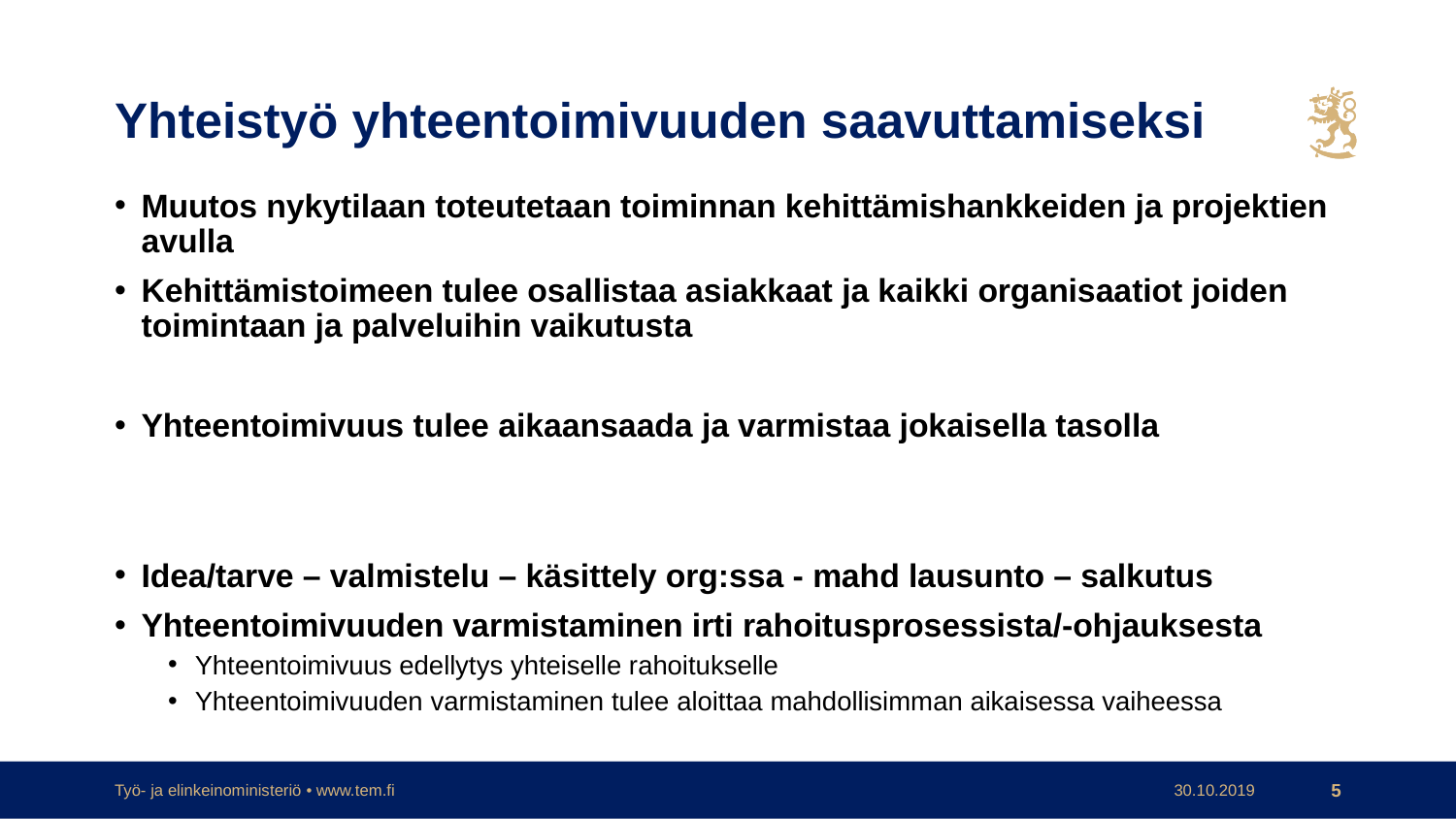

# Yhteistyö yhteentoimivuuden saavuttamiseksi
Muutos nykytilaan toteutetaan toiminnan kehittämishankkeiden ja projektien avulla
Kehittämistoimeen tulee osallistaa asiakkaat ja kaikki organisaatiot joiden toimintaan ja palveluihin vaikutusta

Yhteentoimivuus tulee aikaansaada ja varmistaa jokaisella tasolla

Idea/tarve – valmistelu – käsittely org:ssa - mahd lausunto – salkutus
Yhteentoimivuuden varmistaminen irti rahoitusprosessista/-ohjauksesta
Yhteentoimivuus edellytys yhteiselle rahoitukselle
Yhteentoimivuuden varmistaminen tulee aloittaa mahdollisimman aikaisessa vaiheessa
Työ- ja elinkeinoministeriö • www.tem.fi
30.10.2019
5